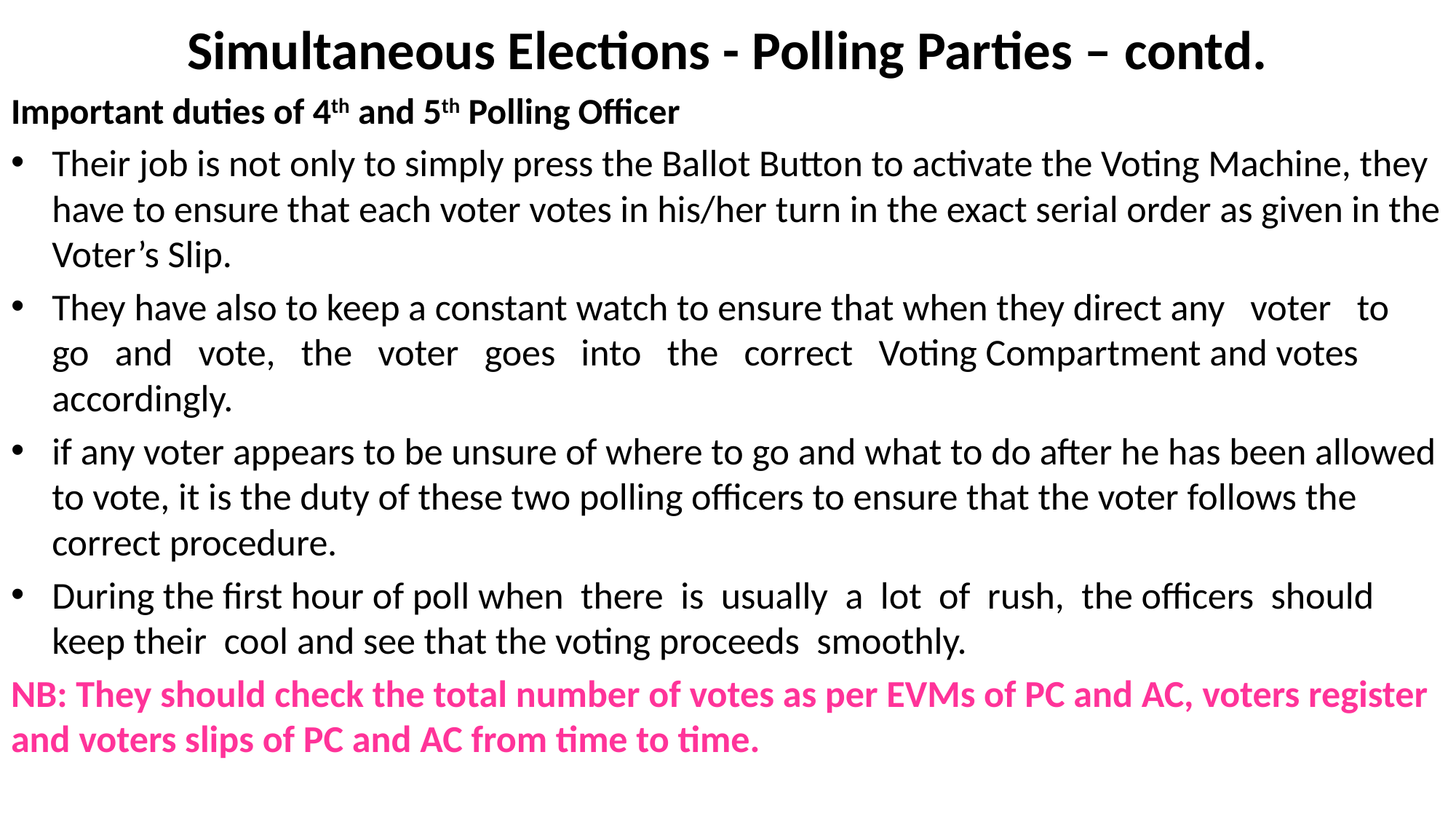

# Simultaneous Elections - Polling Parties – contd.
Important duties of 4th and 5th Polling Officer
Their job is not only to simply press the Ballot Button to activate the Voting Machine, they have to ensure that each voter votes in his/her turn in the exact serial order as given in the Voter’s Slip.
They have also to keep a constant watch to ensure that when they direct any   voter   to   go   and   vote,   the   voter   goes   into   the   correct   Voting Compartment and votes accordingly.
if any voter appears to be unsure of where to go and what to do after he has been allowed to vote, it is the duty of these two polling officers to ensure that the voter follows the correct procedure.
During the first hour of poll when  there  is  usually  a  lot  of  rush,  the officers  should  keep their  cool and see that the voting proceeds  smoothly.
NB: They should check the total number of votes as per EVMs of PC and AC, voters register and voters slips of PC and AC from time to time.